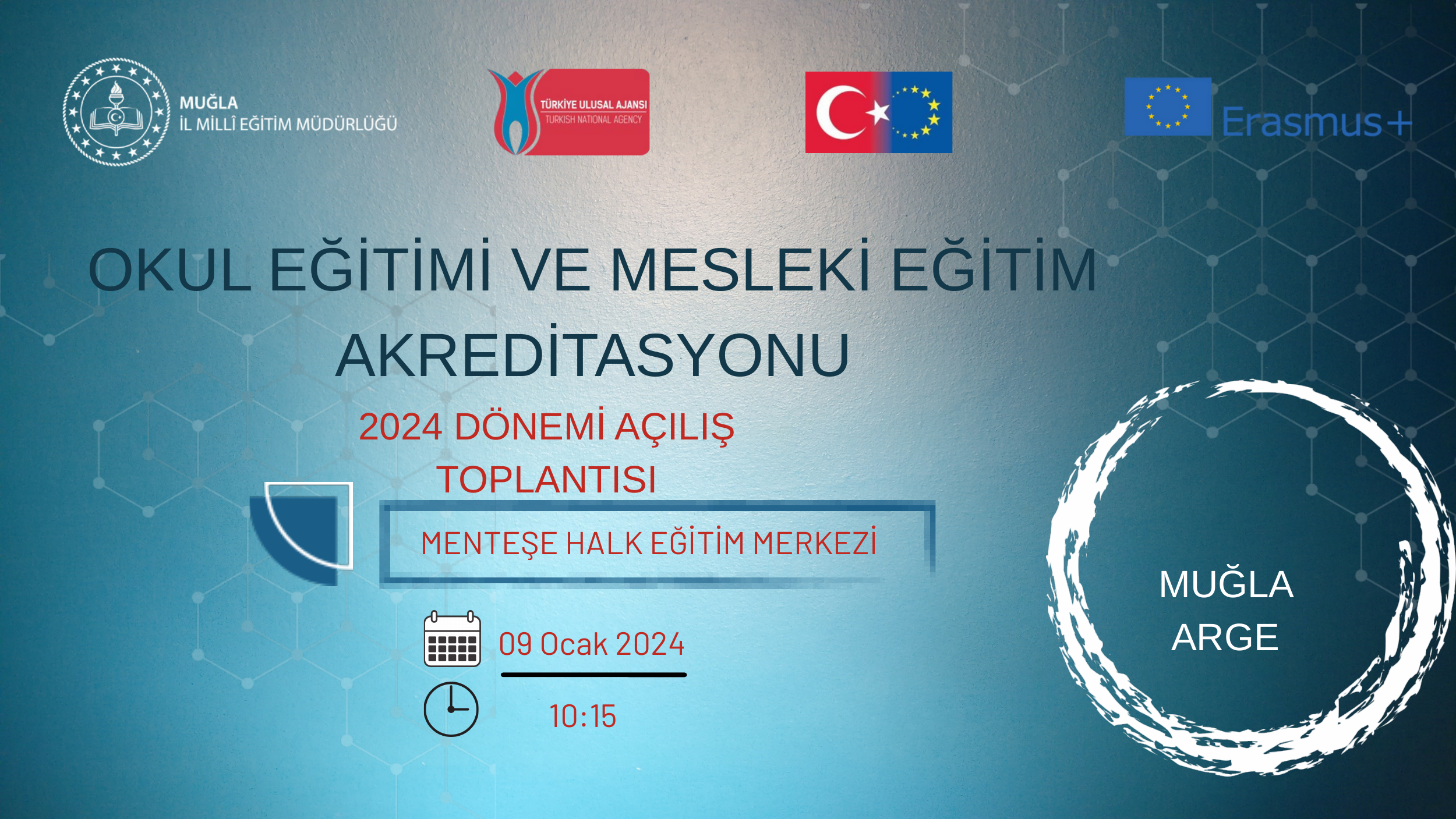

OKUL EĞİTİMİ VE MESLEKİ EĞİTİM AKREDİTASYONU

2024 DÖNEMİ AÇILIŞ TOPLANTISI

MENTEŞE HALK EĞİTİM MERKEZİ
MUĞLA ARGE

09 Ocak 2024

10:15